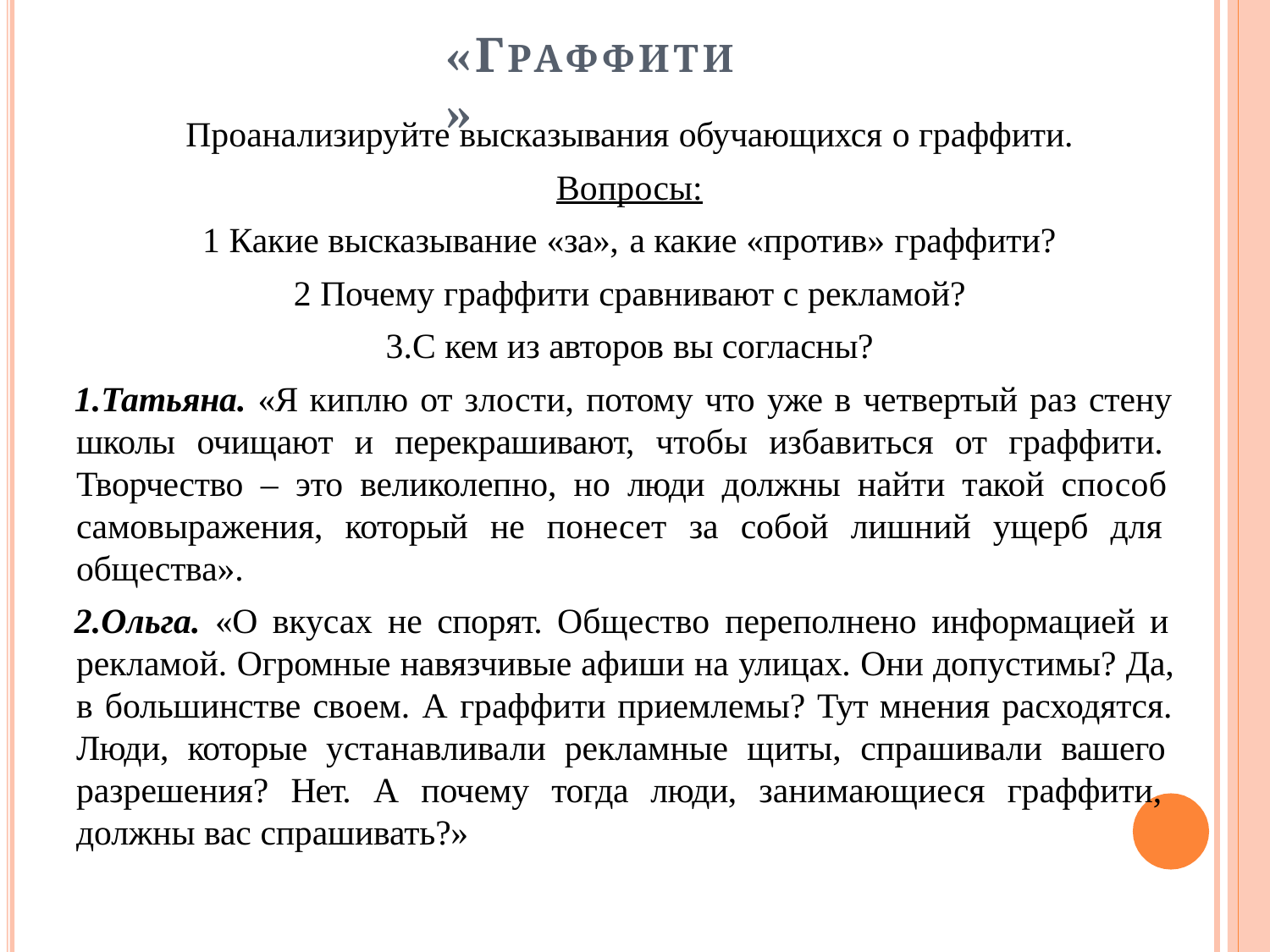

# «ГРАФФИТИ»
Проанализируйте высказывания обучающихся о граффити.
Вопросы:
1 Какие высказывание «за», а какие «против» граффити?
2 Почему граффити сравнивают с рекламой?
3.С кем из авторов вы согласны?
Татьяна. «Я киплю от злости, потому что уже в четвертый раз стену  школы очищают и перекрашивают, чтобы избавиться от граффити.  Творчество – это великолепно, но люди должны найти такой способ  самовыражения, который не понесет за собой лишний ущерб для  общества».
Ольга. «О вкусах не спорят. Общество переполнено информацией и  рекламой. Огромные навязчивые афиши на улицах. Они допустимы? Да,  в большинстве своем. А граффити приемлемы? Тут мнения расходятся.  Люди, которые устанавливали рекламные щиты, спрашивали вашего  разрешения? Нет. А почему тогда люди, занимающиеся граффити,  должны вас спрашивать?»